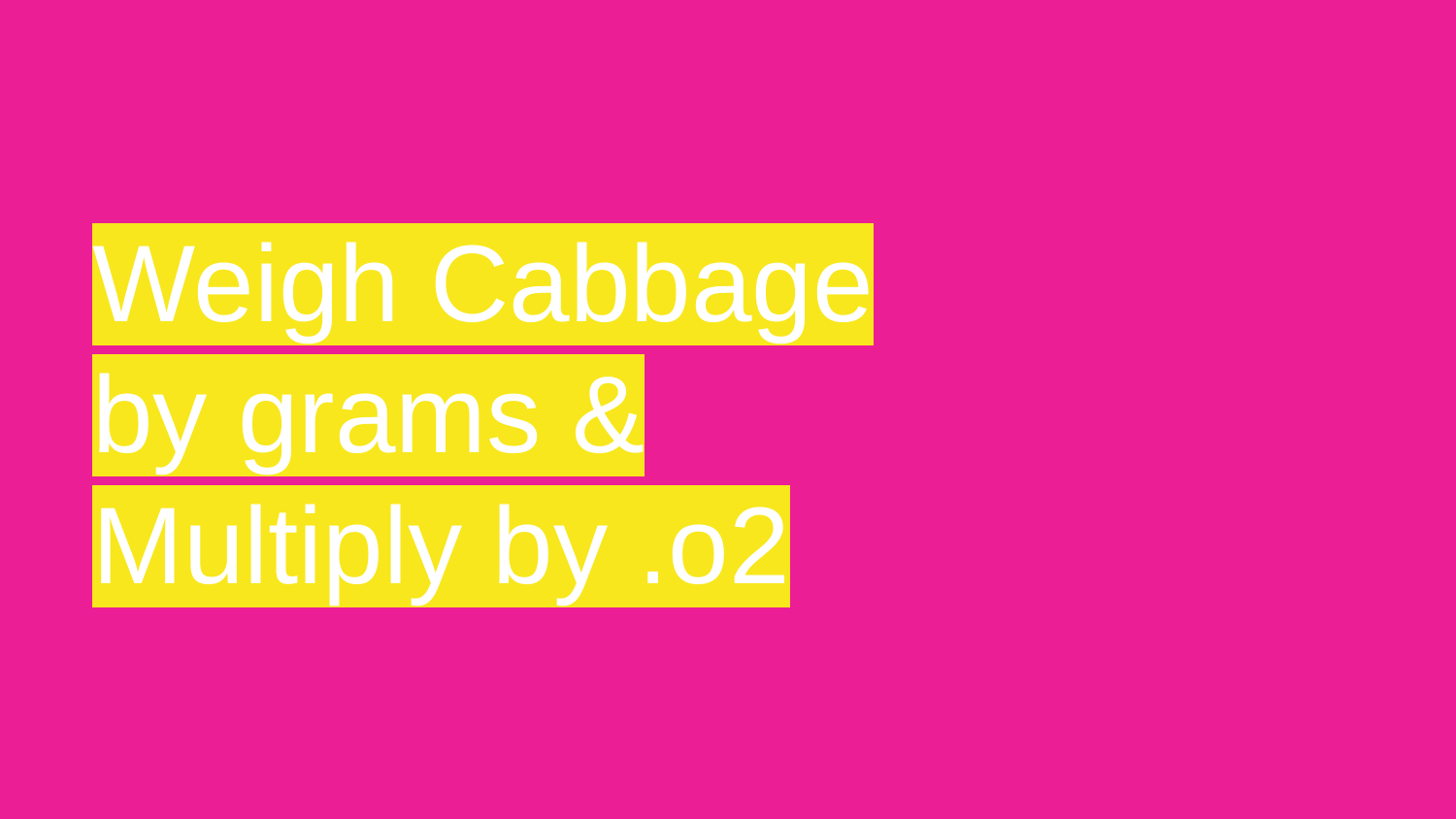

# Weigh Cabbage by grams & Multiply by .o2